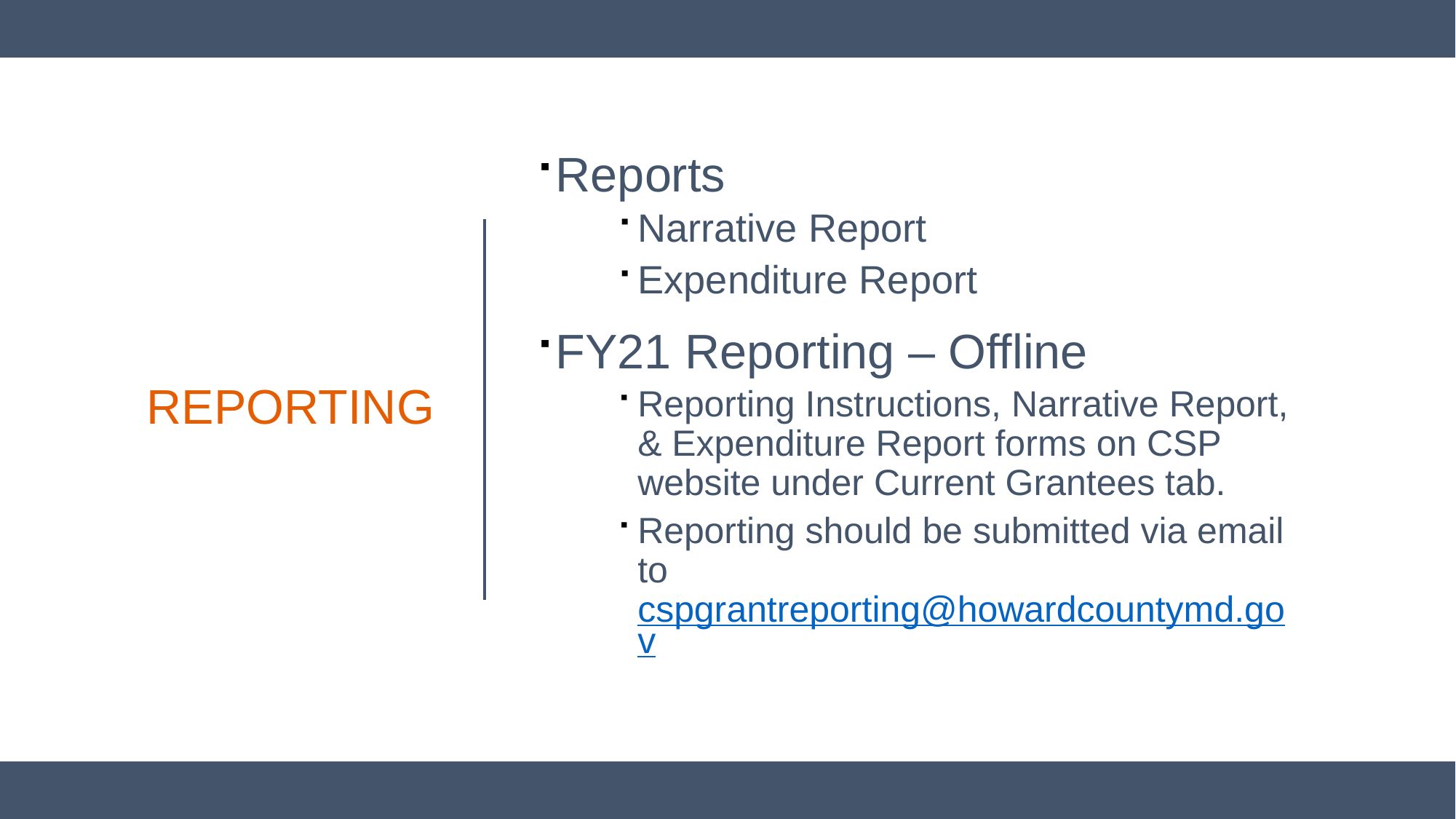

Reports
Narrative Report
Expenditure Report
FY21 Reporting – Offline
Reporting Instructions, Narrative Report, & Expenditure Report forms on CSP website under Current Grantees tab.
Reporting should be submitted via email to cspgrantreporting@howardcountymd.gov
# reporting